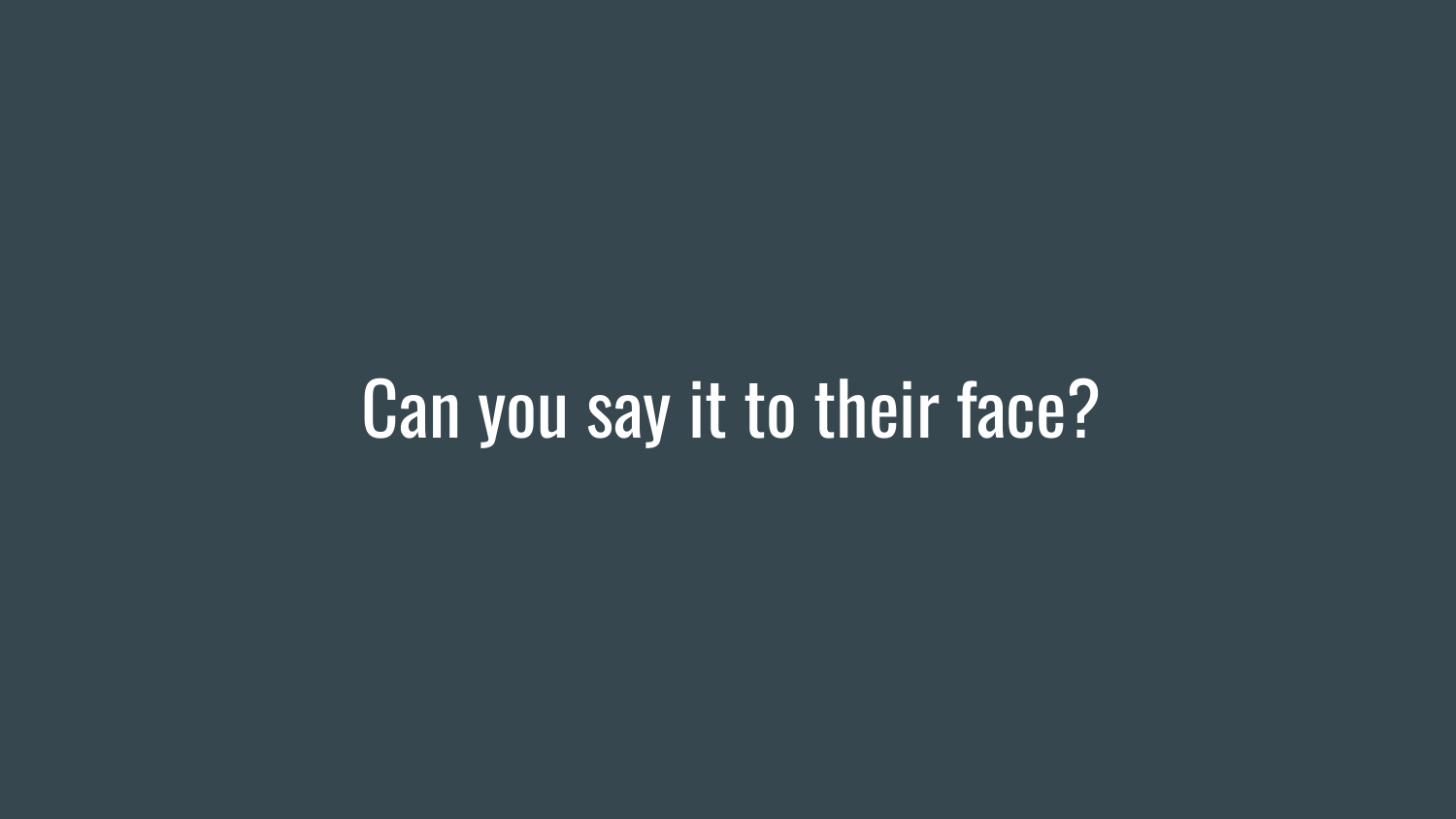

# Can you say it to their face?